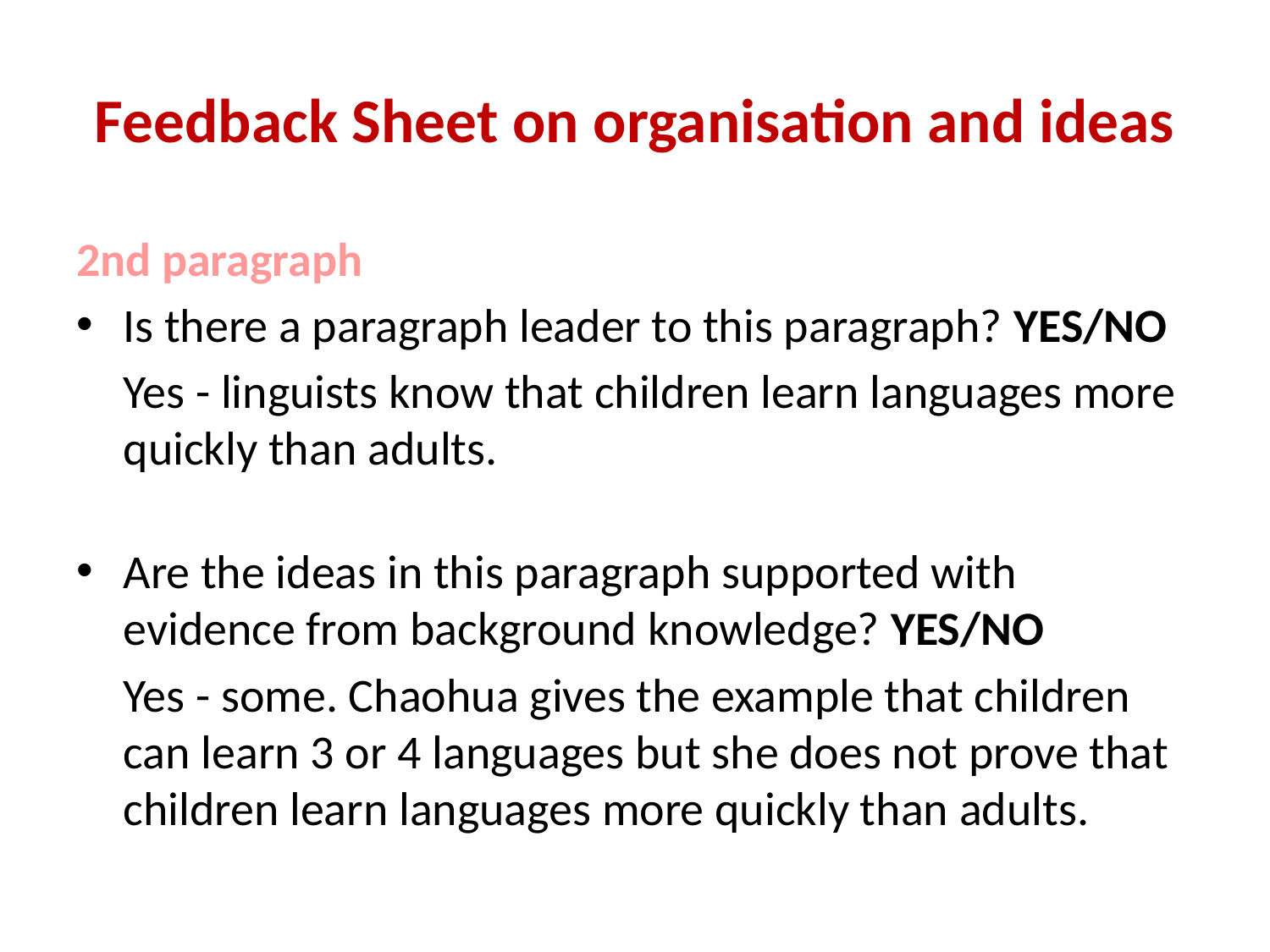

# Feedback Sheet on organisation and ideas
2nd paragraph
Is there a paragraph leader to this paragraph? YES/NO
	Yes - linguists know that children learn languages more quickly than adults.
Are the ideas in this paragraph supported with evidence from background knowledge? YES/NO
	Yes - some. Chaohua gives the example that children can learn 3 or 4 languages but she does not prove that children learn languages more quickly than adults.